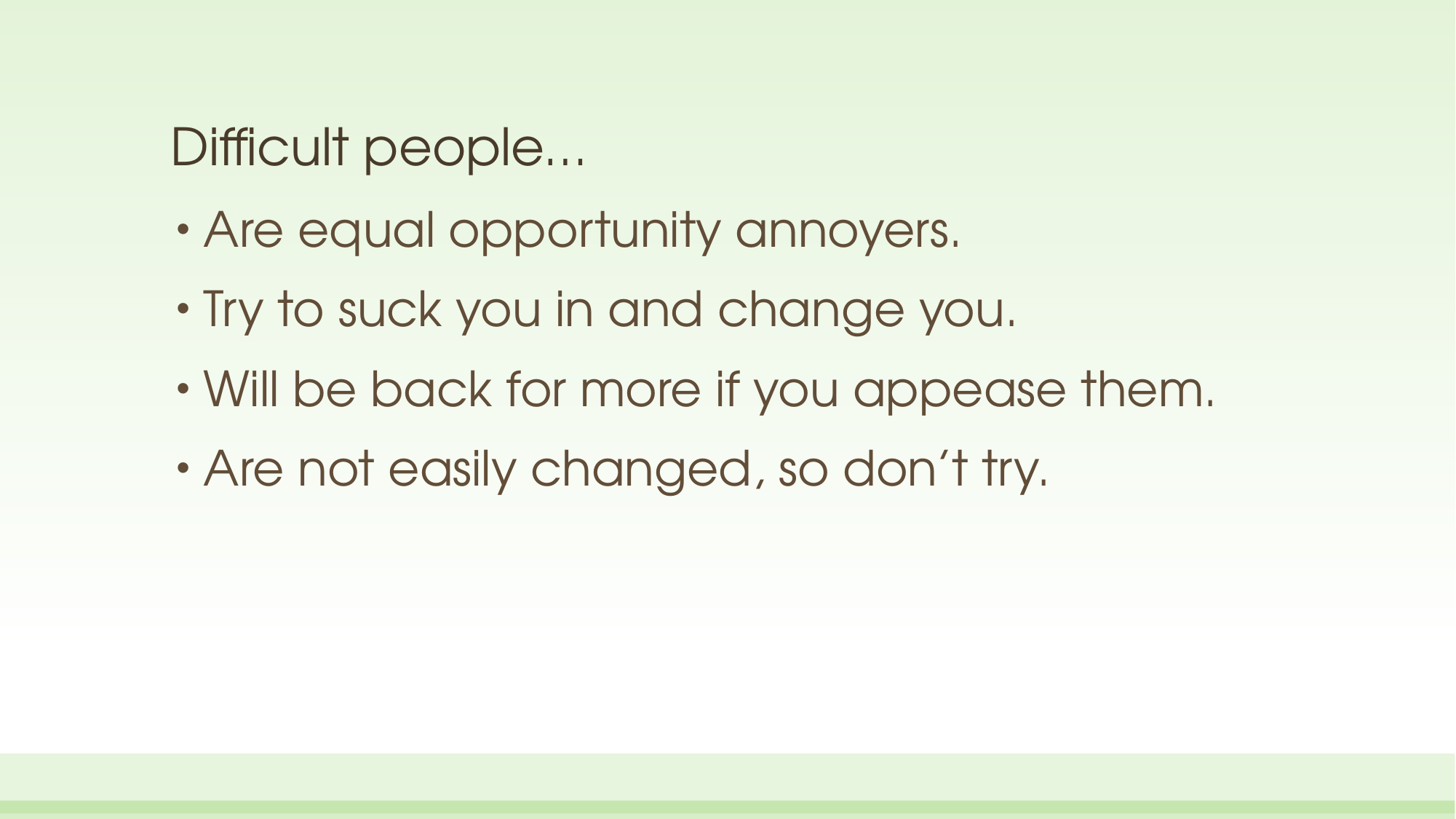

# Difficult people…
Are equal opportunity annoyers.
Try to suck you in and change you.
Will be back for more if you appease them.
Are not easily changed, so don’t try.